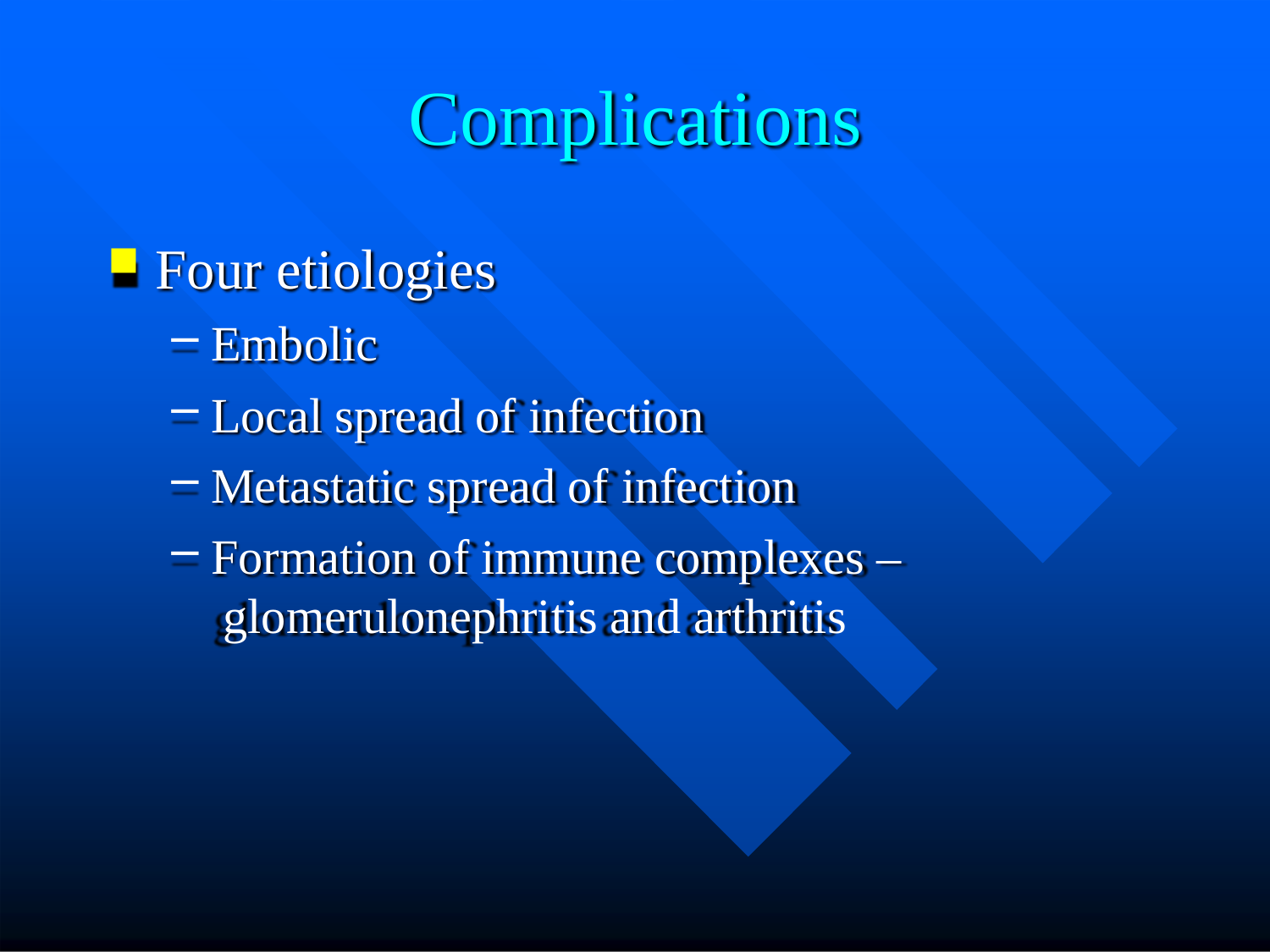

# Complications

Four etiologies
Embolic
Local spread of infection
Metastatic spread of infection
Formation of immune complexes –  glomerulonephritis and arthritis